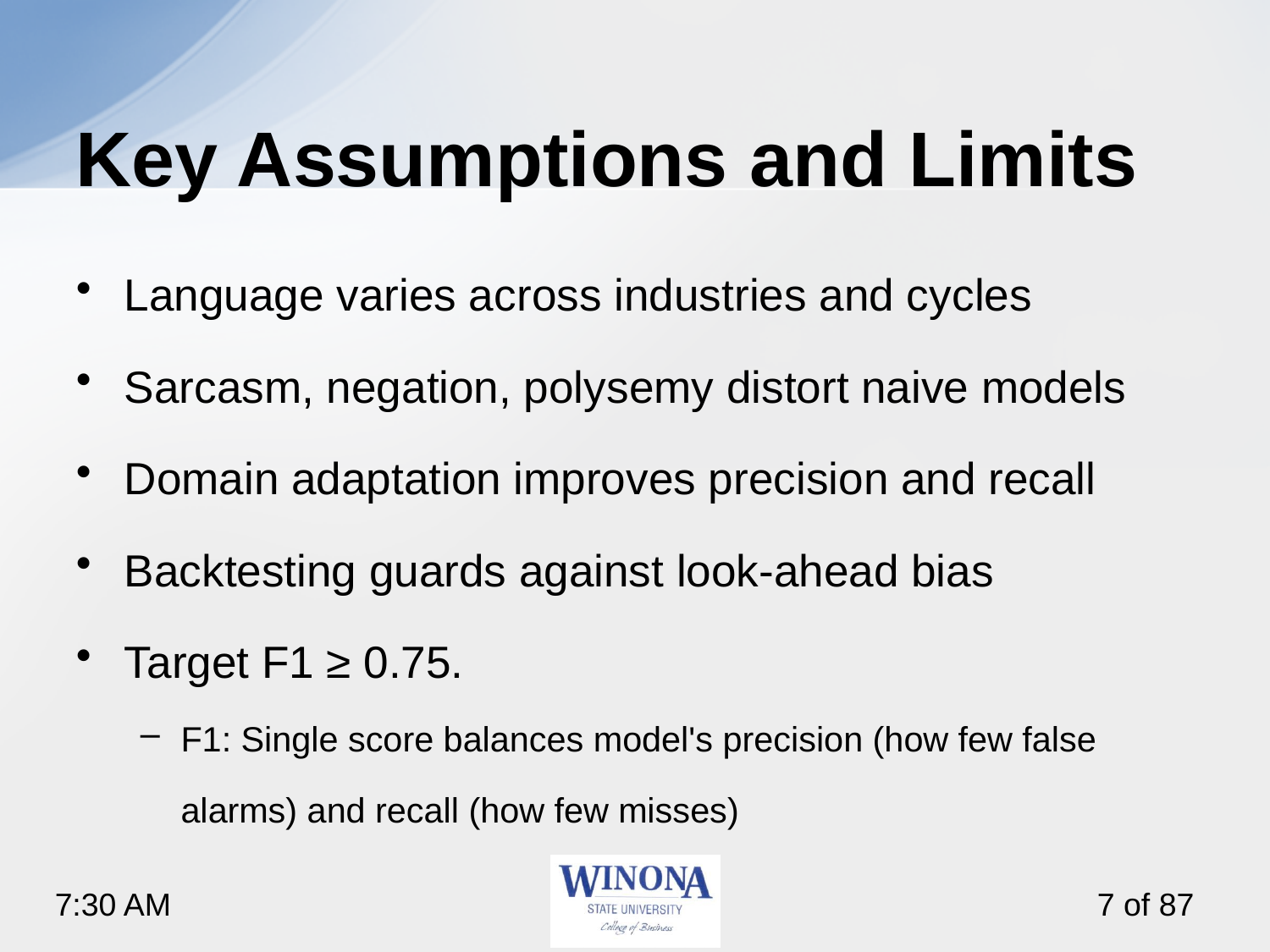

# Key Assumptions and Limits
Language varies across industries and cycles
Sarcasm, negation, polysemy distort naive models
Domain adaptation improves precision and recall
Backtesting guards against look‑ahead bias
Target F1 ≥ 0.75.
F1: Single score balances model's precision (how few false alarms) and recall (how few misses)